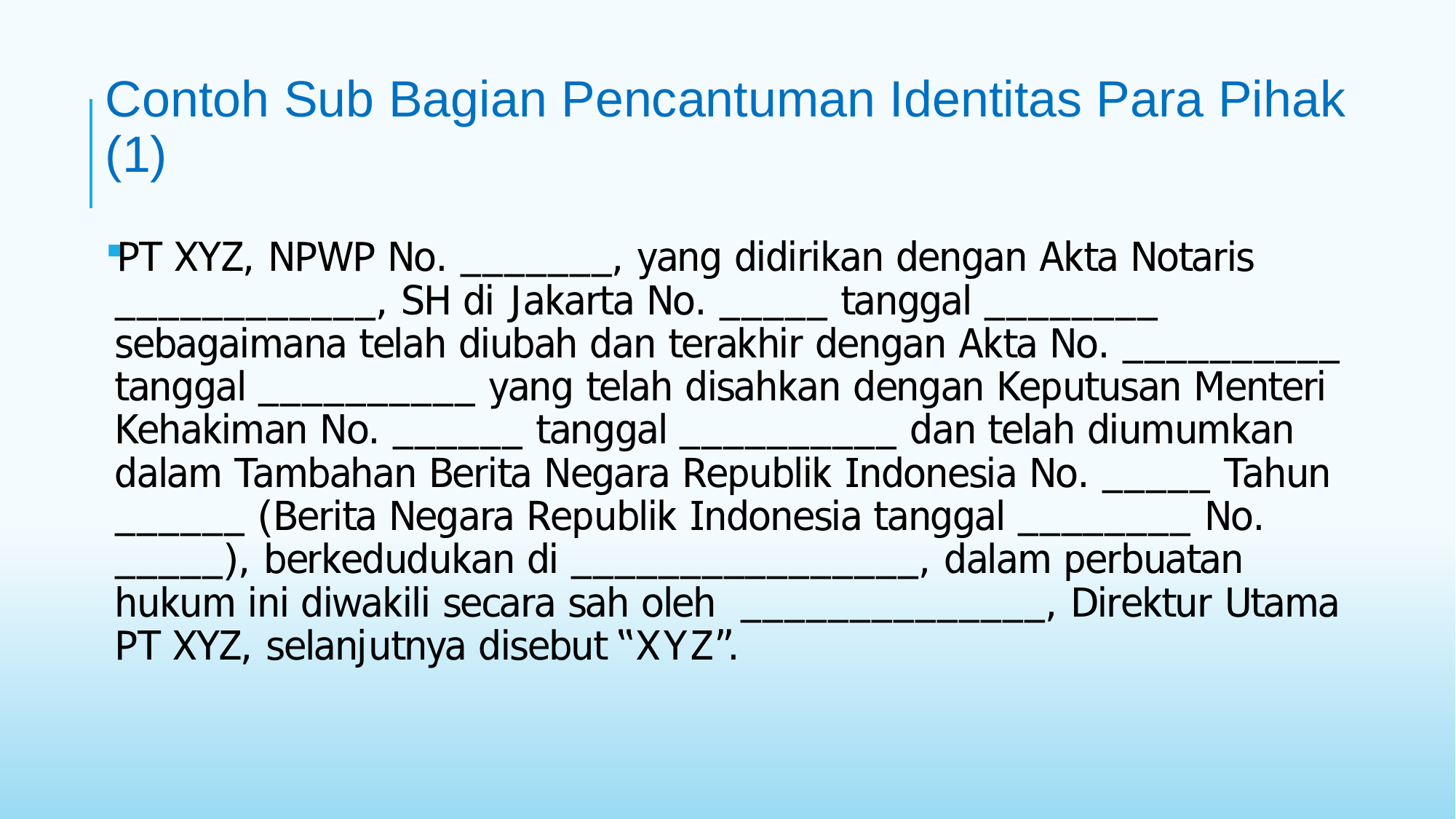

Contoh Sub Bagian Pencantuman Identitas Para Pihak (1)

PT XYZ, NPWP No. _______, yang didirikan dengan Akta Notaris ____________, SH di Jakarta No. _____ tanggal ________ sebagaimana telah diubah dan terakhir dengan Akta No. __________ tanggal __________ yang telah disahkan dengan Keputusan Menteri Kehakiman No. ______ tanggal __________ dan telah diumumkan dalam Tambahan Berita Negara Republik Indonesia No. _____ Tahun ______ (Berita Negara Republik Indonesia tanggal ________ No. _____), berkedudukan di ________________, dalam perbuatan hukum ini diwakili secara sah oleh  ______________, Direktur Utama PT XYZ, selanjutnya disebut “XYZ”.